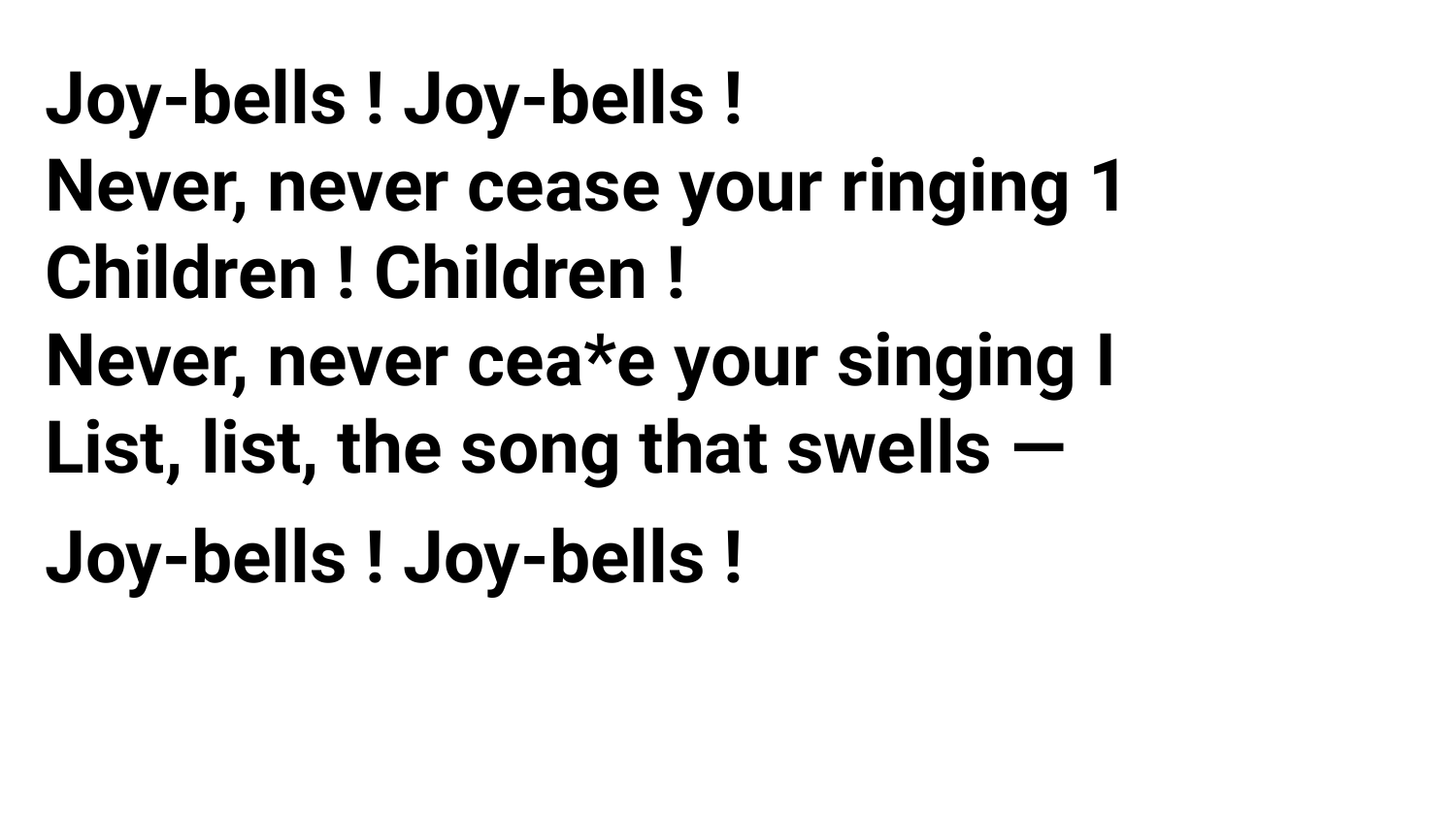

Joy-bells ! Joy-bells !
Never, never cease your ringing 1
Children ! Children !
Never, never cea*e your singing I
List, list, the song that swells —
Joy-bells ! Joy-bells !